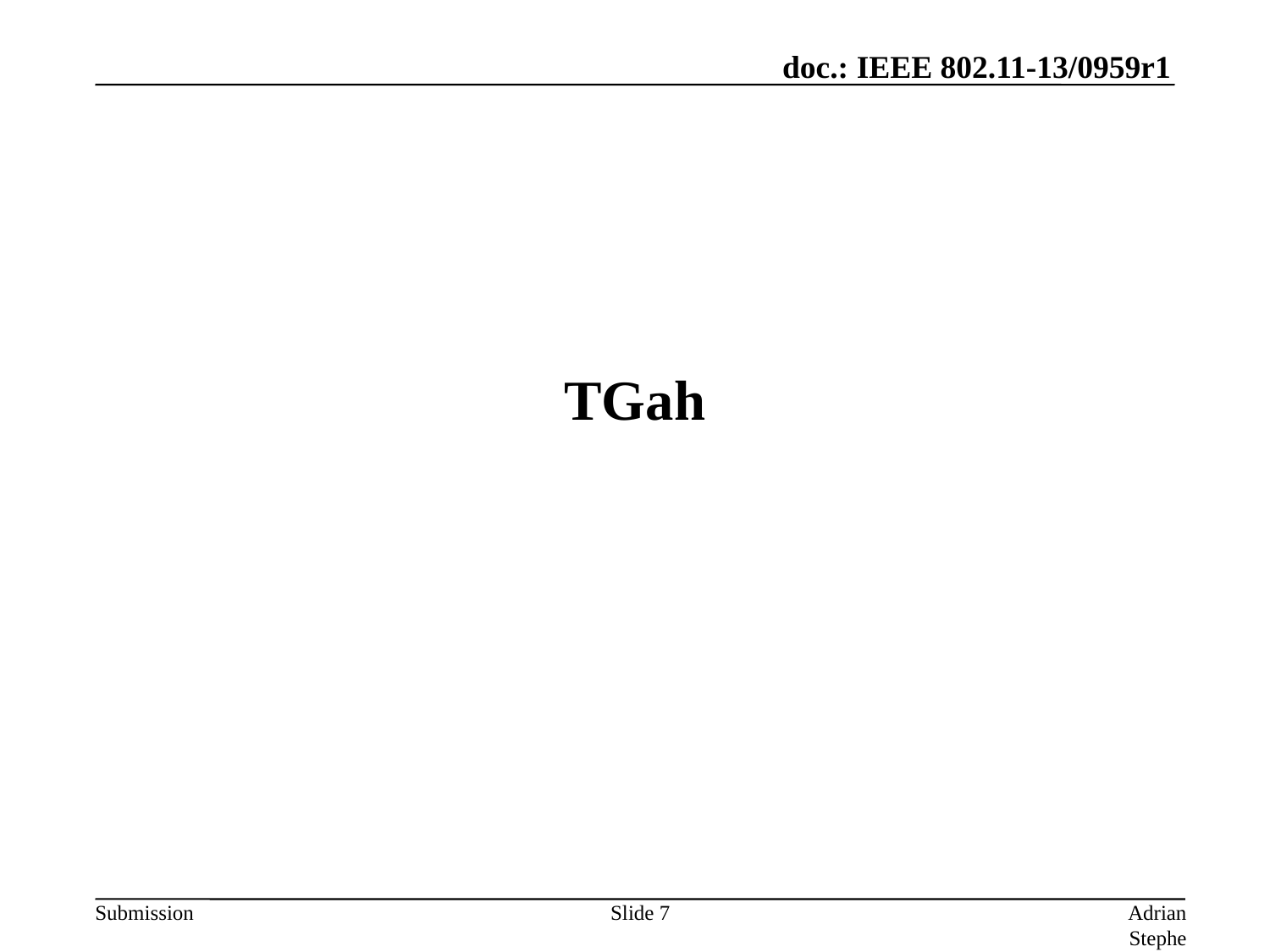

# TGah
Slide 7
Adrian Stephens, Intel Corporation